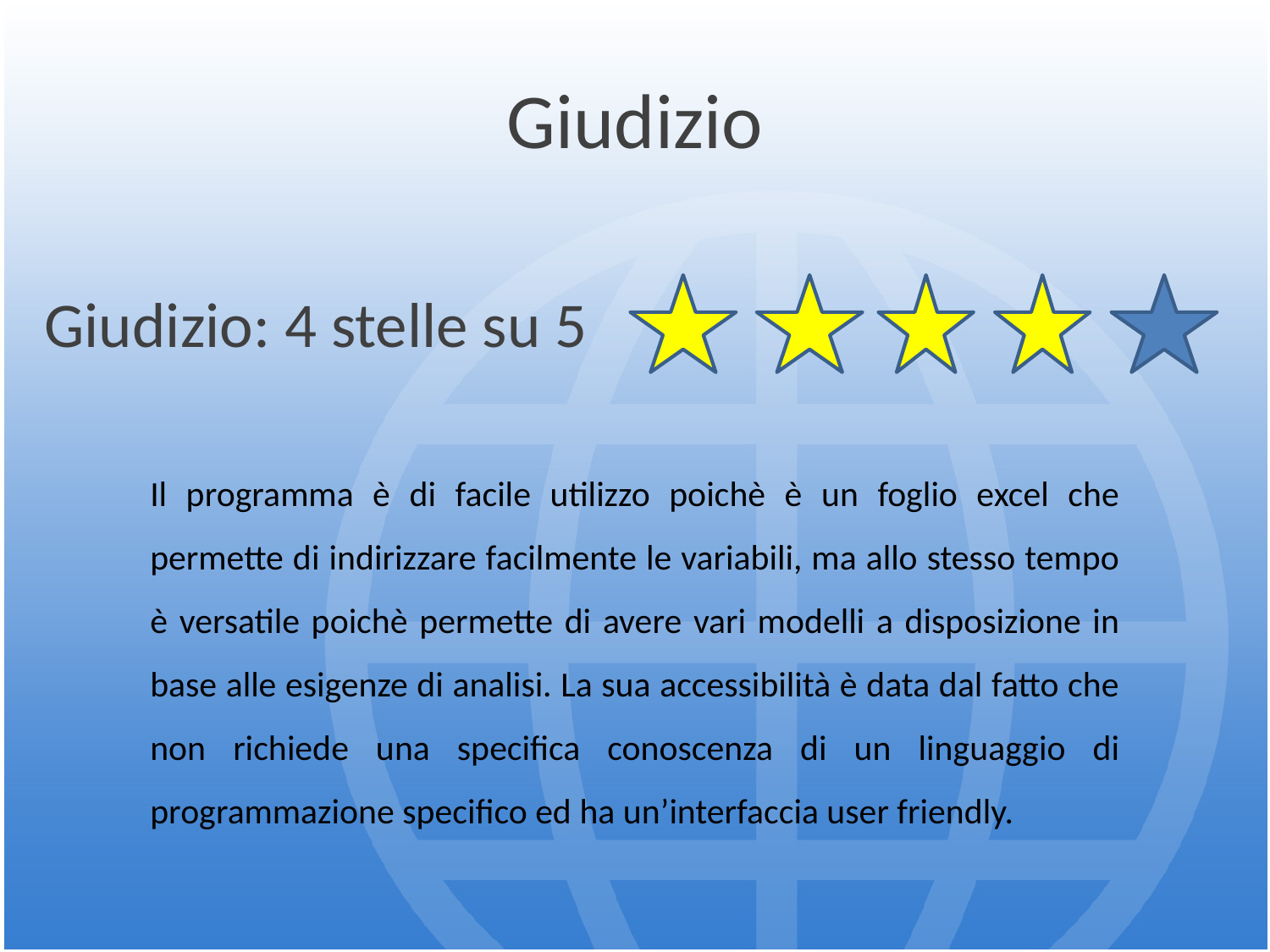

# Giudizio

Giudizio: 4 stelle su 5
Il programma è di facile utilizzo poichè è un foglio excel che permette di indirizzare facilmente le variabili, ma allo stesso tempo è versatile poichè permette di avere vari modelli a disposizione in base alle esigenze di analisi. La sua accessibilità è data dal fatto che non richiede una specifica conoscenza di un linguaggio di programmazione specifico ed ha un’interfaccia user friendly.